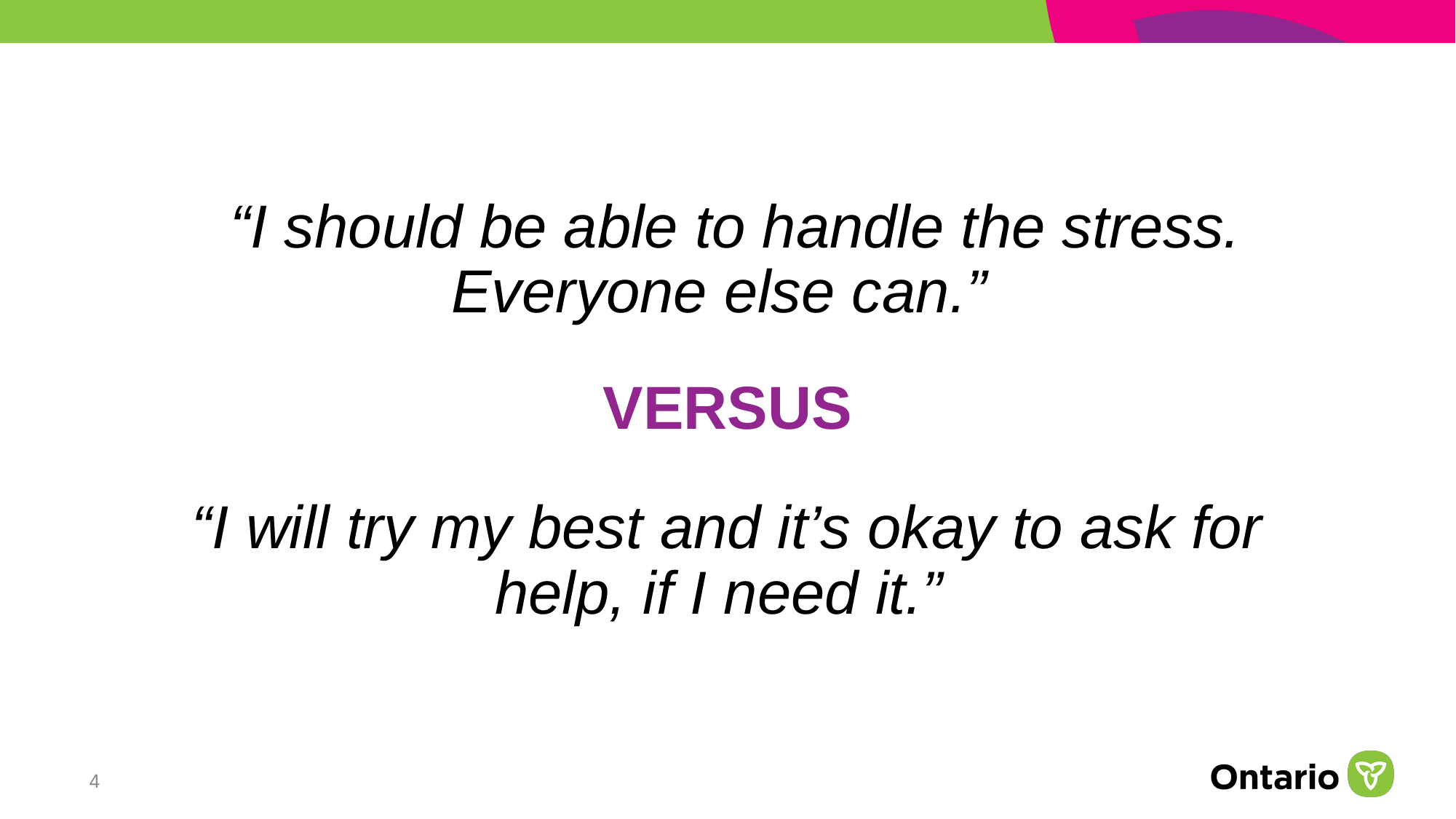

# “I should be able to handle the stress. Everyone else can.”
VERSUS
“I will try my best and it’s okay to ask for help, if I need it.”
4